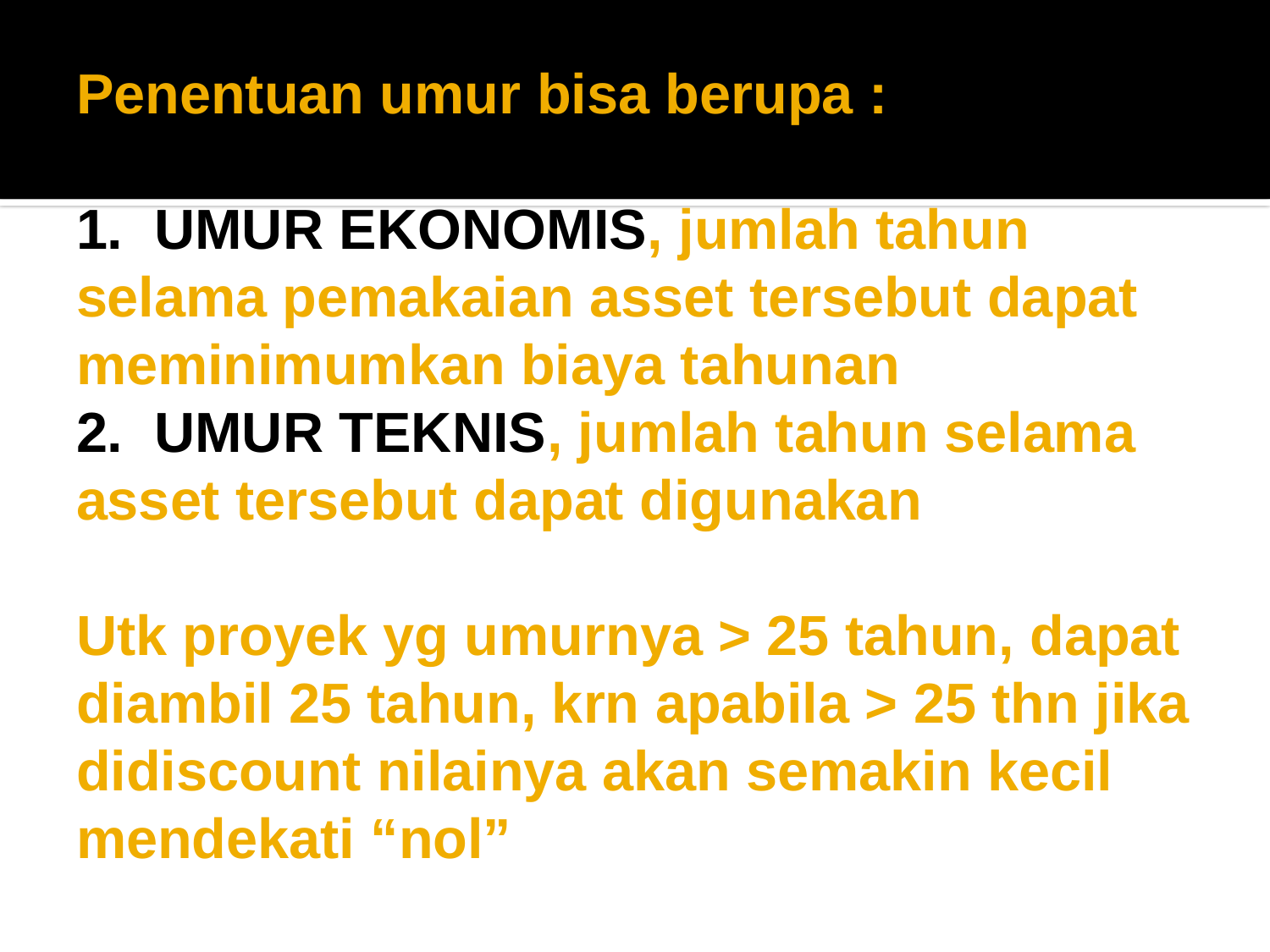

# Penentuan umur bisa berupa : 1.  UMUR EKONOMIS, jumlah tahun selama pemakaian asset tersebut dapat meminimumkan biaya tahunan 2.  UMUR TEKNIS, jumlah tahun selama asset tersebut dapat digunakan Utk proyek yg umurnya > 25 tahun, dapat diambil 25 tahun, krn apabila > 25 thn jika didiscount nilainya akan semakin kecil mendekati “nol”